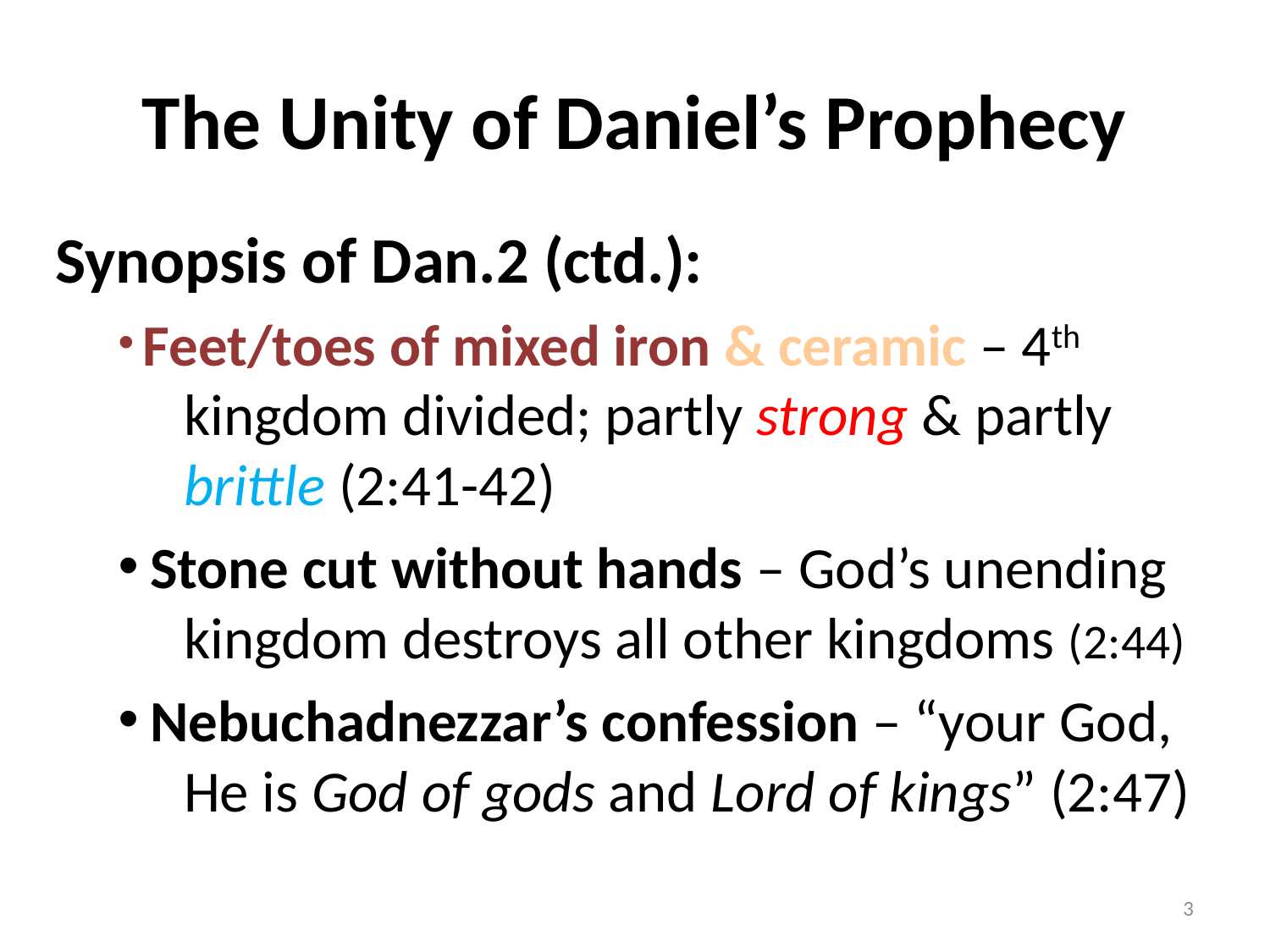

# The Unity of Daniel’s Prophecy
Synopsis of Dan.2 (ctd.):
 Feet/toes of mixed iron & ceramic – 4th
     kingdom divided; partly strong & partly
     brittle (2:41-42)
 Stone cut without hands – God’s unending
     kingdom destroys all other kingdoms (2:44)
 Nebuchadnezzar’s confession – “your God,
     He is God of gods and Lord of kings” (2:47)
3